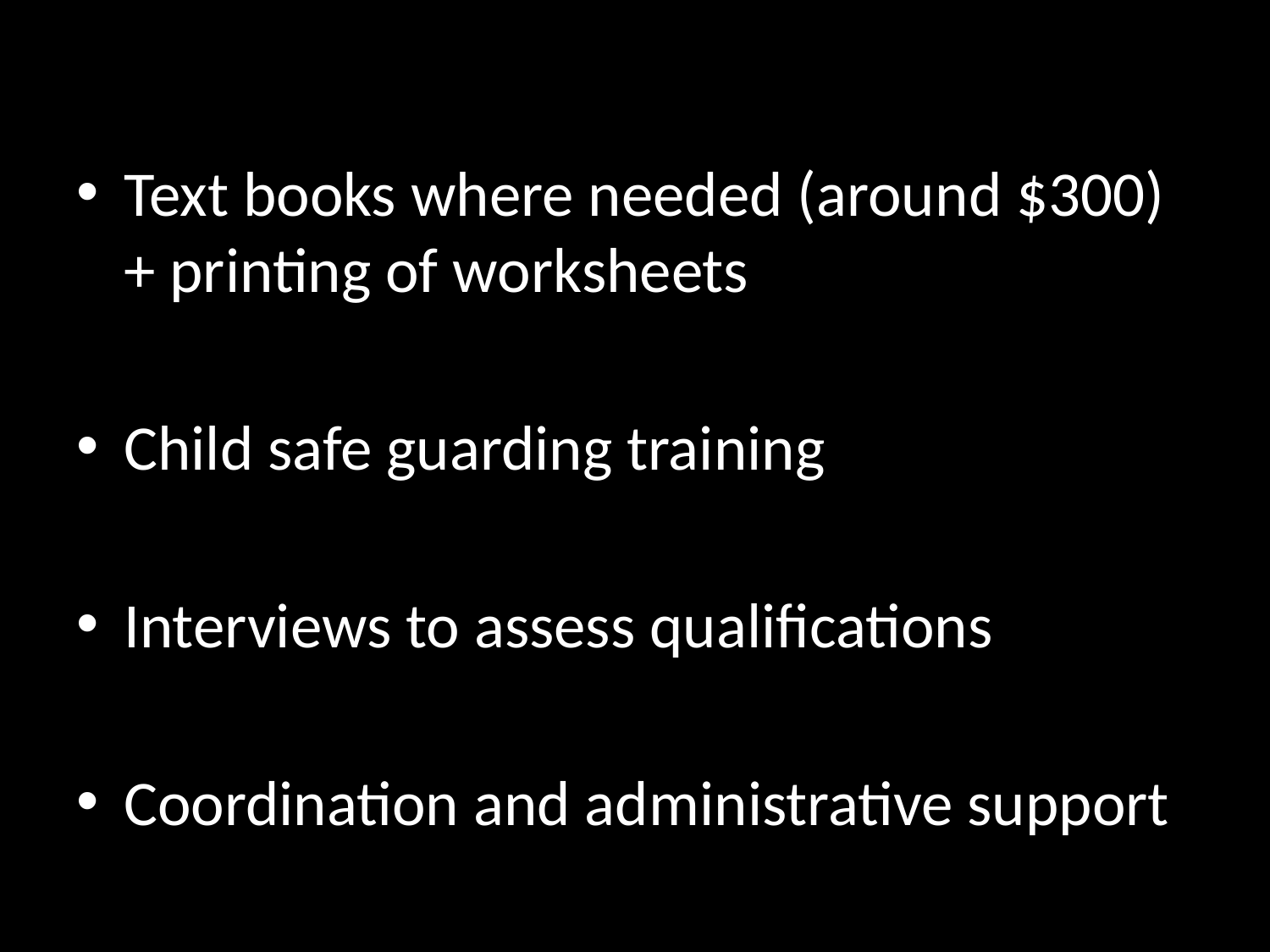

Text books where needed (around $300) + printing of worksheets

Child safe guarding training

Interviews to assess qualifications

Coordination and administrative support